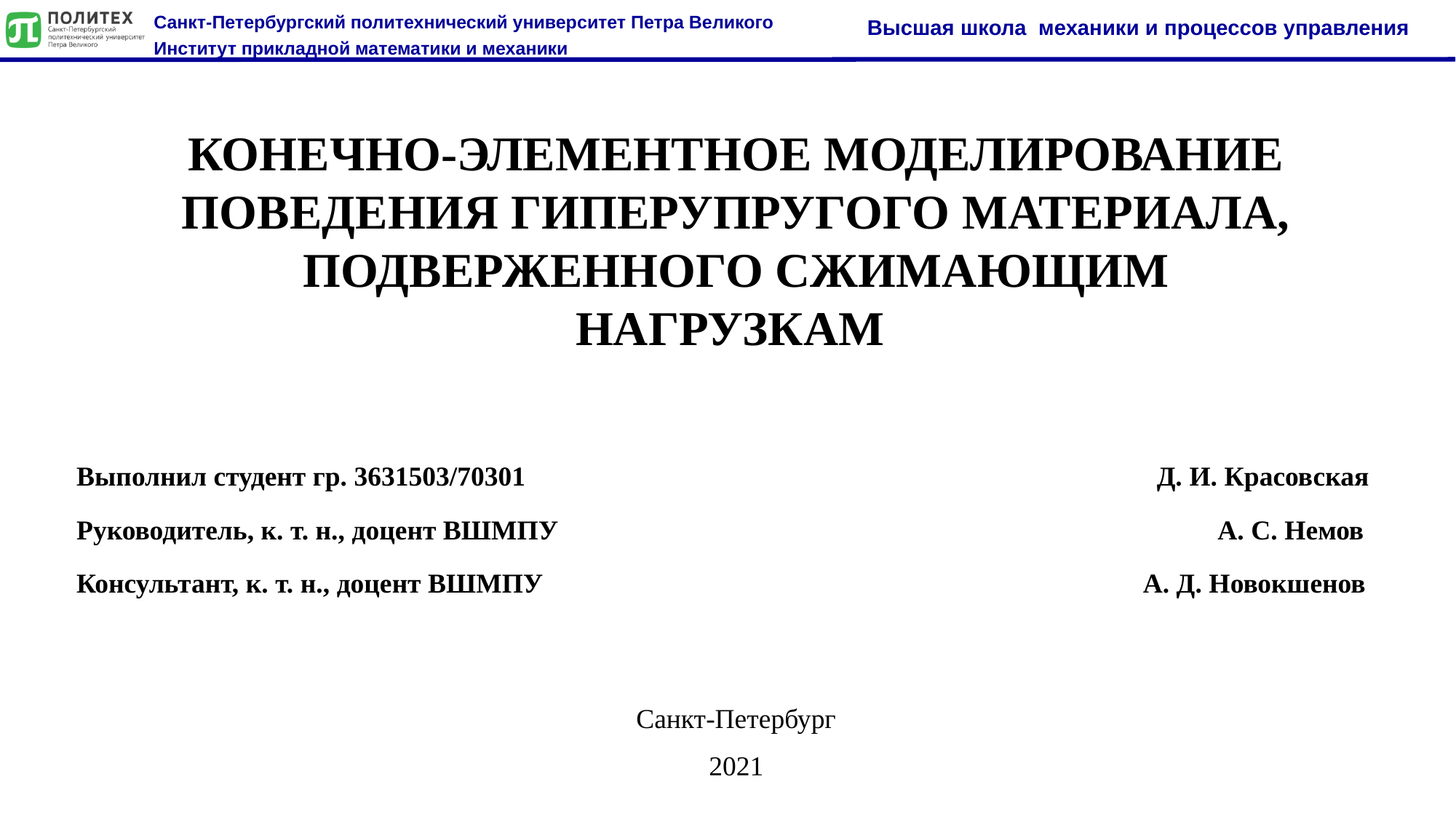

КОНЕЧНО-ЭЛЕМЕНТНОЕ МОДЕЛИРОВАНИЕ ПОВЕДЕНИЯ ГИПЕРУПРУГОГО МАТЕРИАЛА, ПОДВЕРЖЕННОГО СЖИМАЮЩИМ НАГРУЗКАМ
Выполнил студент гр. 3631503/70301 			 	                              Д. И. Красовская
Руководитель, к. т. н., доцент ВШМПУ				 	                       А. С. Немов
Консультант, к. т. н., доцент ВШМПУ			 	                            А. Д. Новокшенов
Санкт-Петербург
2021